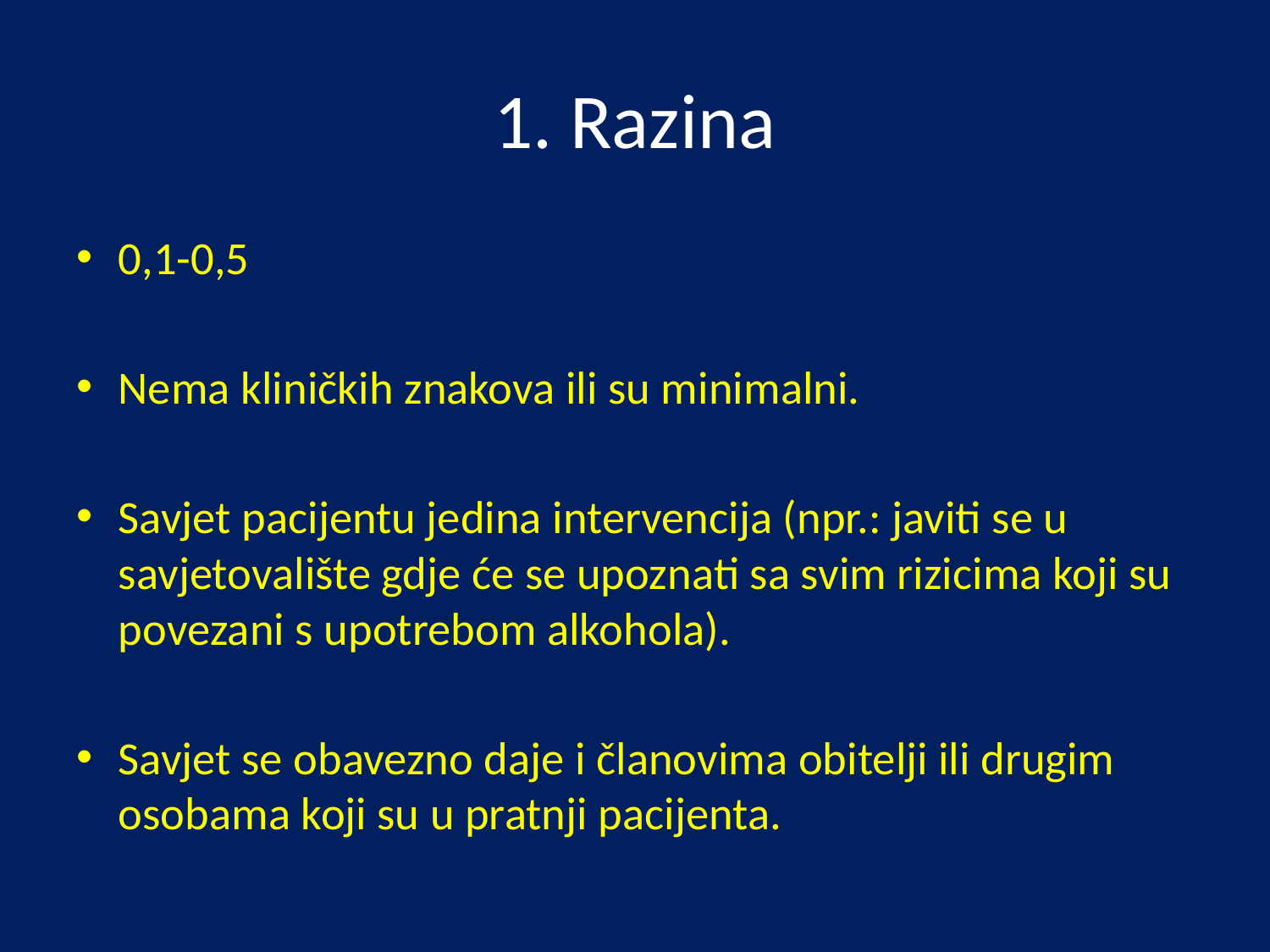

# 1. Razina
0,1-0,5

Nema kliničkih znakova ili su minimalni.

Savjet pacijentu jedina intervencija (npr.: javiti se u savjetovalište gdje će se upoznati sa svim rizicima koji su povezani s upotrebom alkohola).

Savjet se obavezno daje i članovima obitelji ili drugim osobama koji su u pratnji pacijenta.